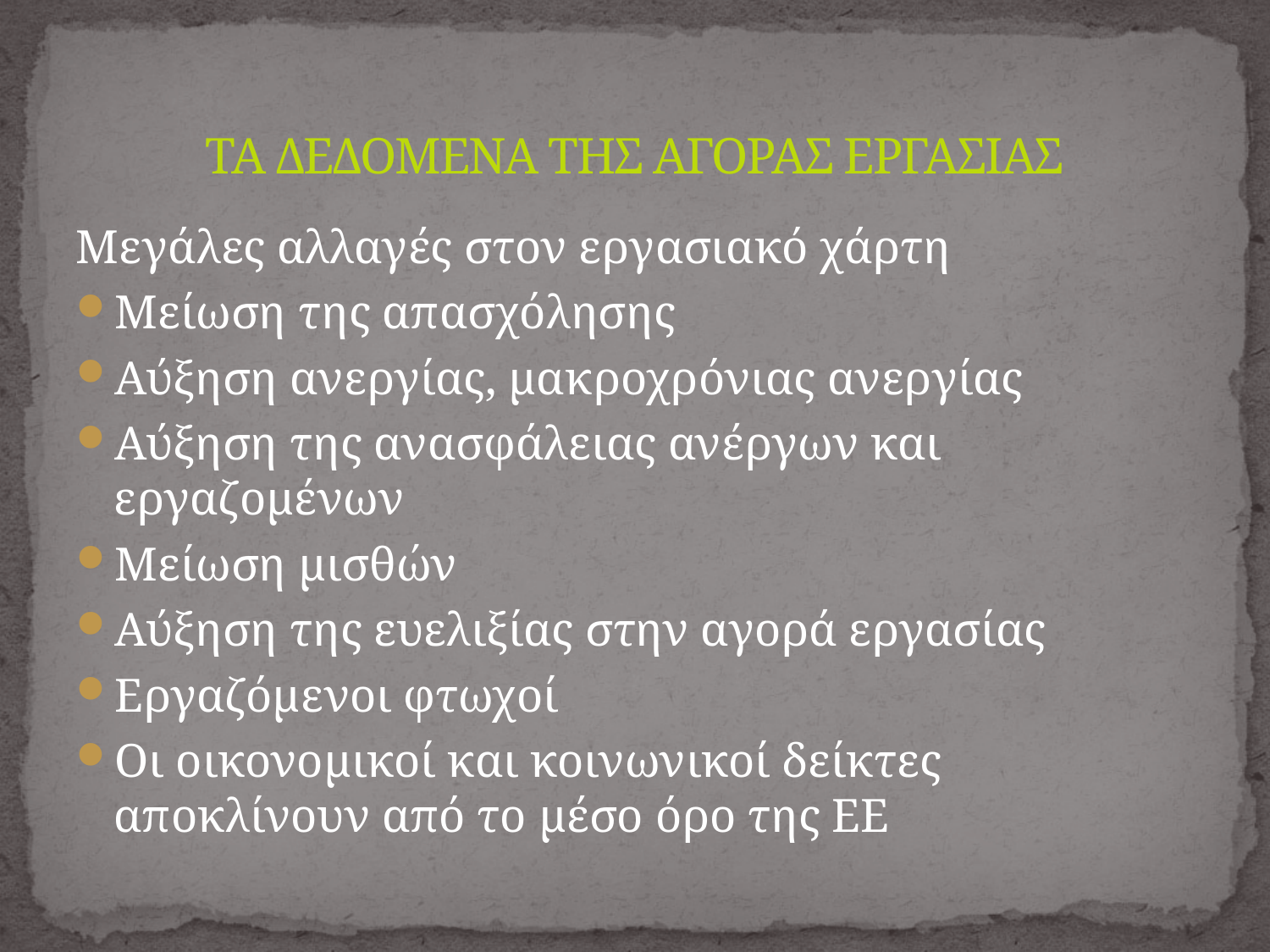

# ΤΑ ΔΕΔΟΜΕΝΑ ΤΗΣ ΑΓΟΡΑΣ ΕΡΓΑΣΙΑΣ
Μεγάλες αλλαγές στον εργασιακό χάρτη
Μείωση της απασχόλησης
Αύξηση ανεργίας, μακροχρόνιας ανεργίας
Αύξηση της ανασφάλειας ανέργων και εργαζομένων
Μείωση μισθών
Αύξηση της ευελιξίας στην αγορά εργασίας
Εργαζόμενοι φτωχοί
Οι οικονομικοί και κοινωνικοί δείκτες αποκλίνουν από το μέσο όρο της ΕΕ